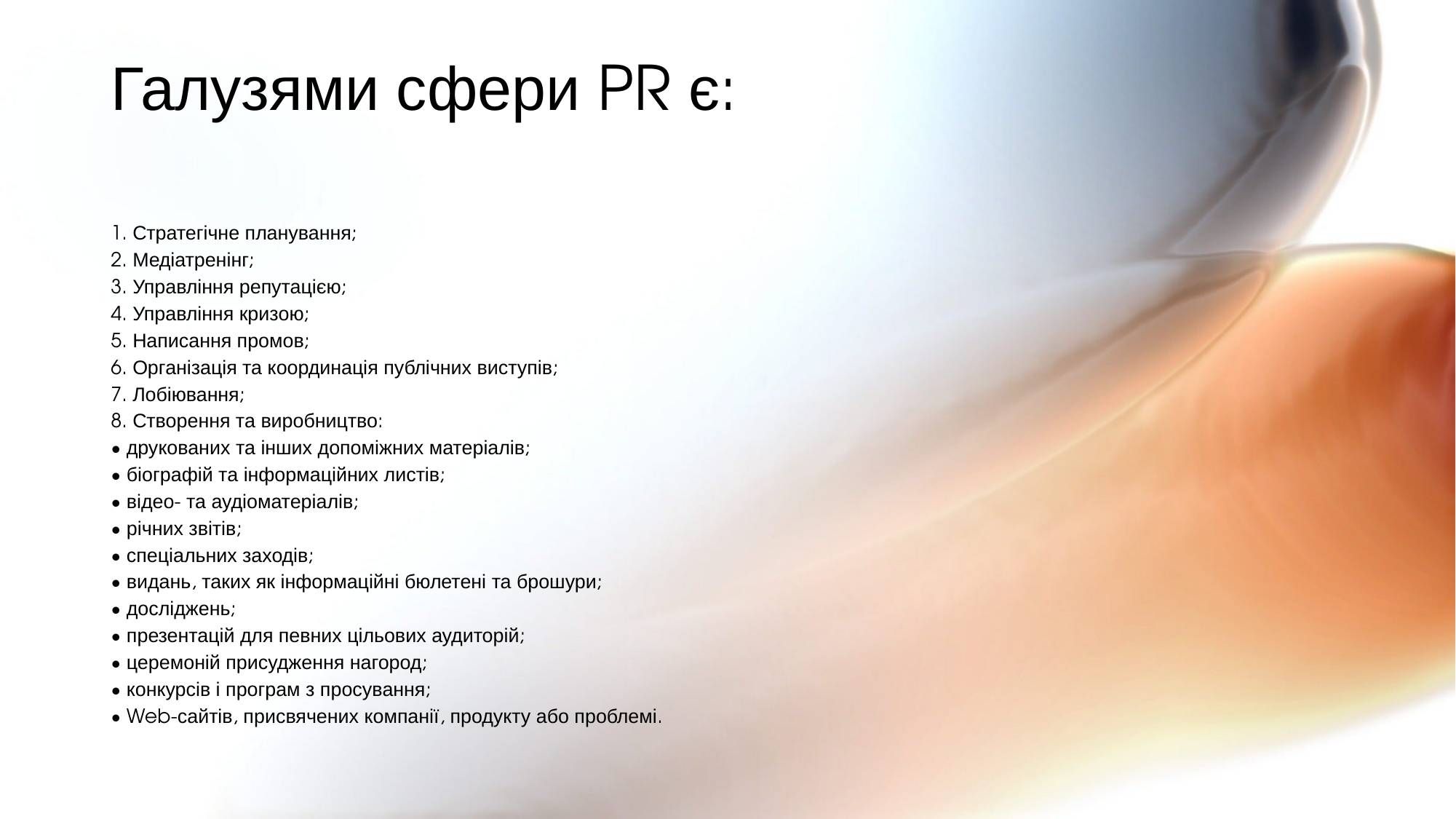

# Галузями сфери PR є:
1. Стратегічне планування;
2. Медіатренінг;
3. Управління репутацією;
4. Управління кризою;
5. Написання промов;
6. Організація та координація публічних виступів;
7. Лобіювання;
8. Створення та виробництво:
• друкованих та інших допоміжних матеріалів;
• біографій та інформаційних листів;
• відео- та аудіоматеріалів;
• річних звітів;
• спеціальних заходів;
• видань, таких як інформаційні бюлетені та брошури;
• досліджень;
• презентацій для певних цільових аудиторій;
• церемоній присудження нагород;
• конкурсів і програм з просування;
• Web-сайтів, присвячених компанії, продукту або проблемі.